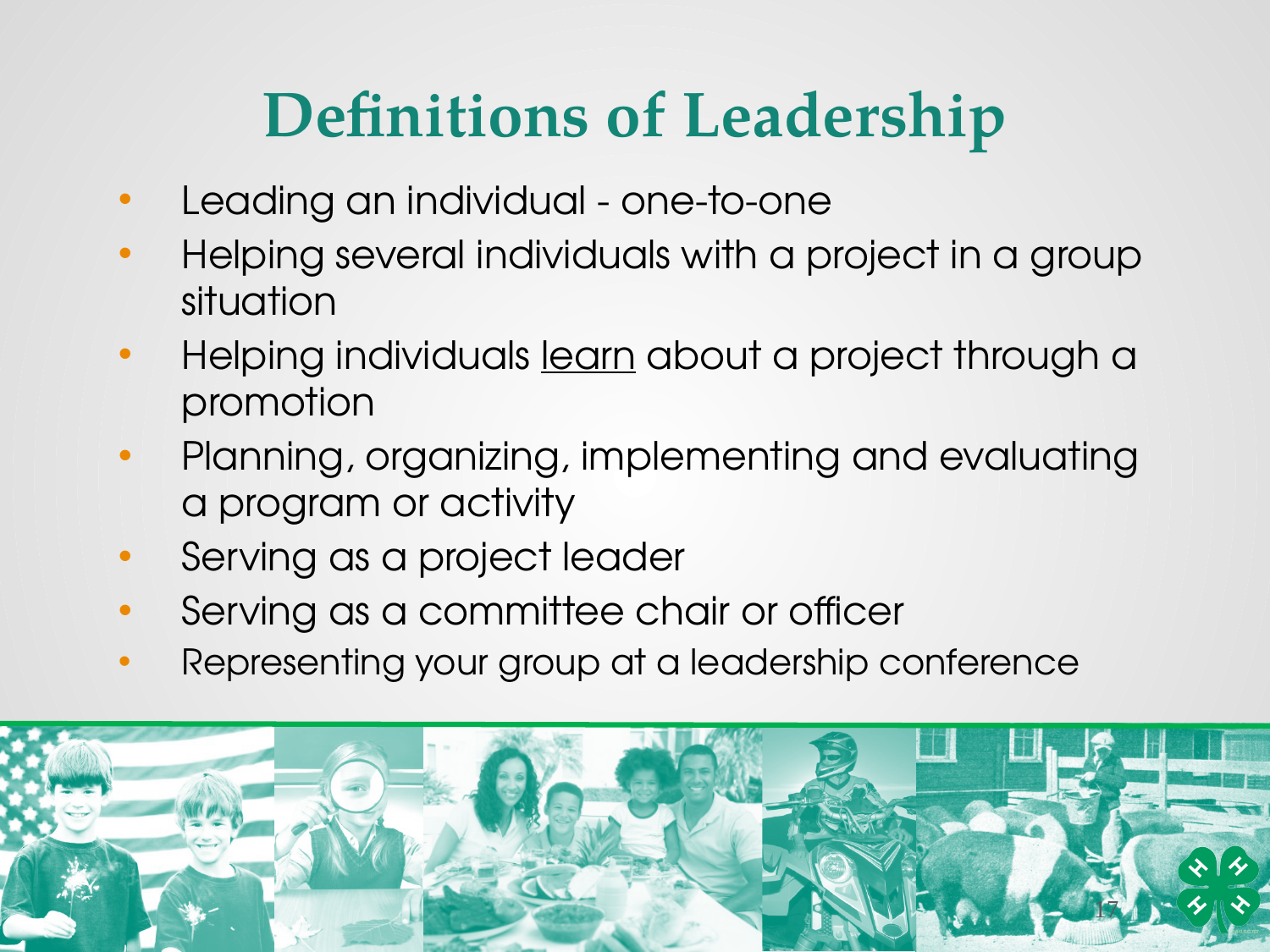

Definitions of Leadership
Leading an individual - one-to-one
Helping several individuals with a project in a group situation
Helping individuals learn about a project through a promotion
Planning, organizing, implementing and evaluating a program or activity
Serving as a project leader
Serving as a committee chair or officer
Representing your group at a leadership conference
17